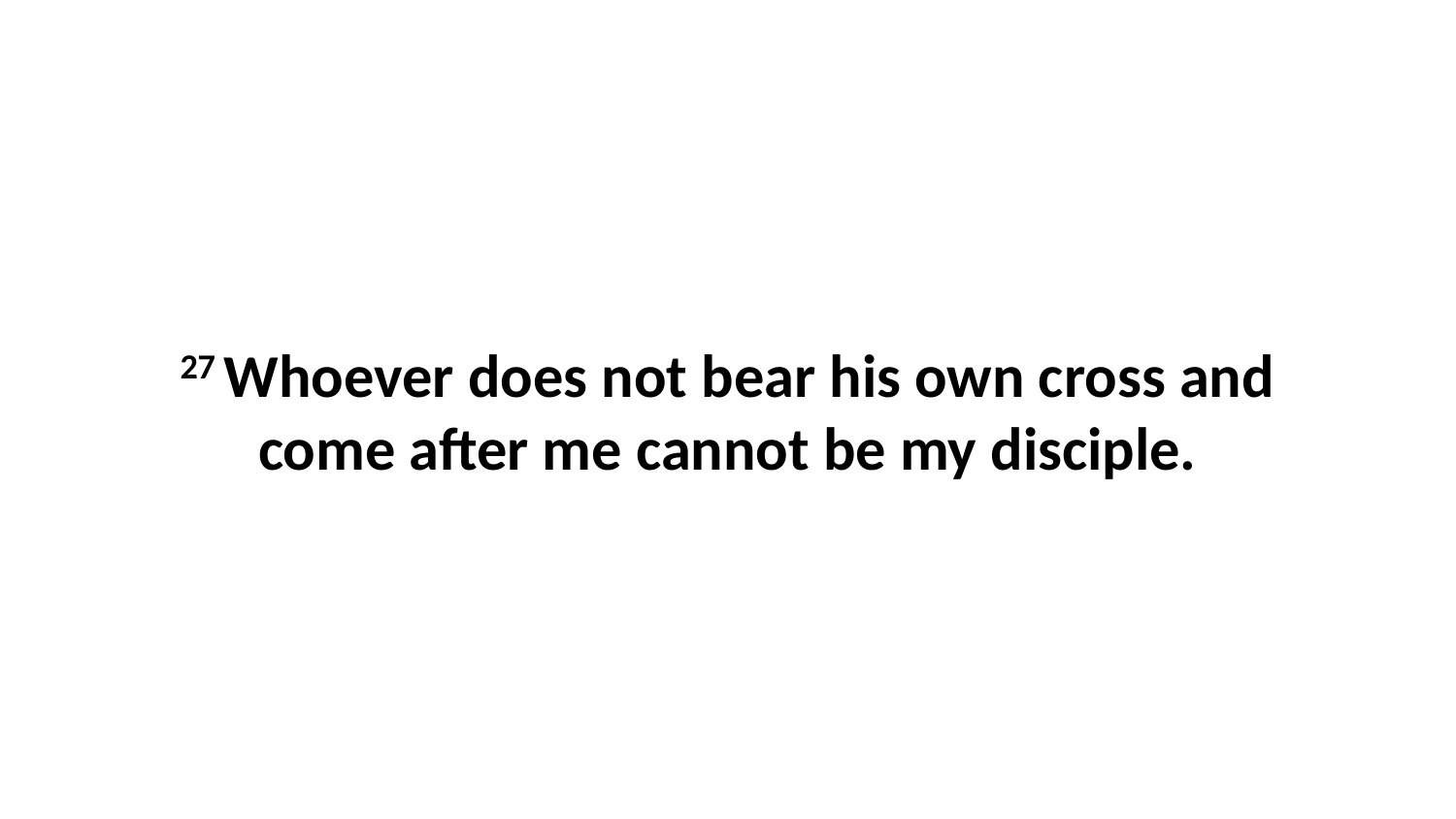

27 Whoever does not bear his own cross and come after me cannot be my disciple.